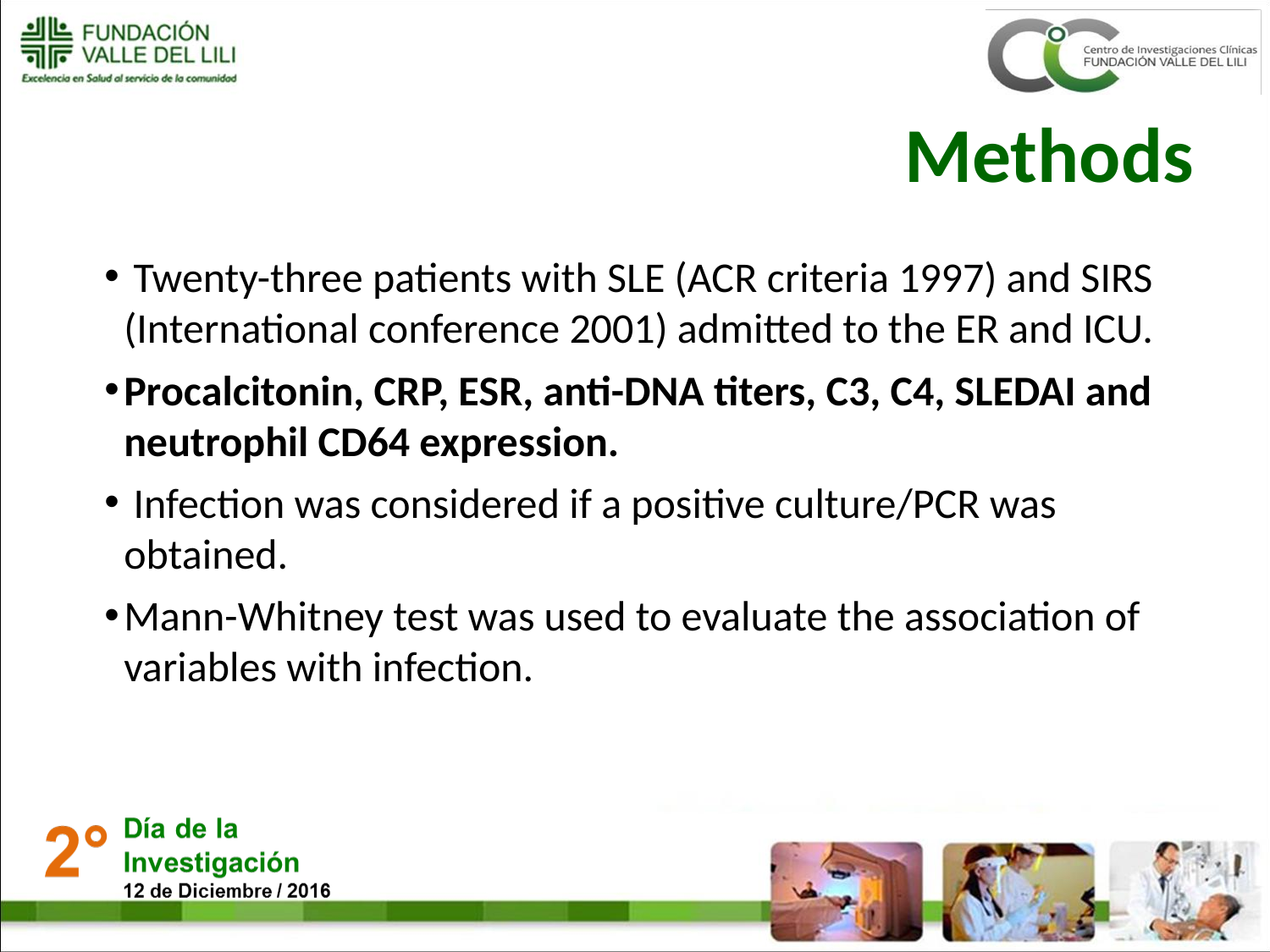

# Methods
 Twenty-three patients with SLE (ACR criteria 1997) and SIRS (International conference 2001) admitted to the ER and ICU.
Procalcitonin, CRP, ESR, anti-DNA titers, C3, C4, SLEDAI and neutrophil CD64 expression.
 Infection was considered if a positive culture/PCR was obtained.
Mann-Whitney test was used to evaluate the association of variables with infection.